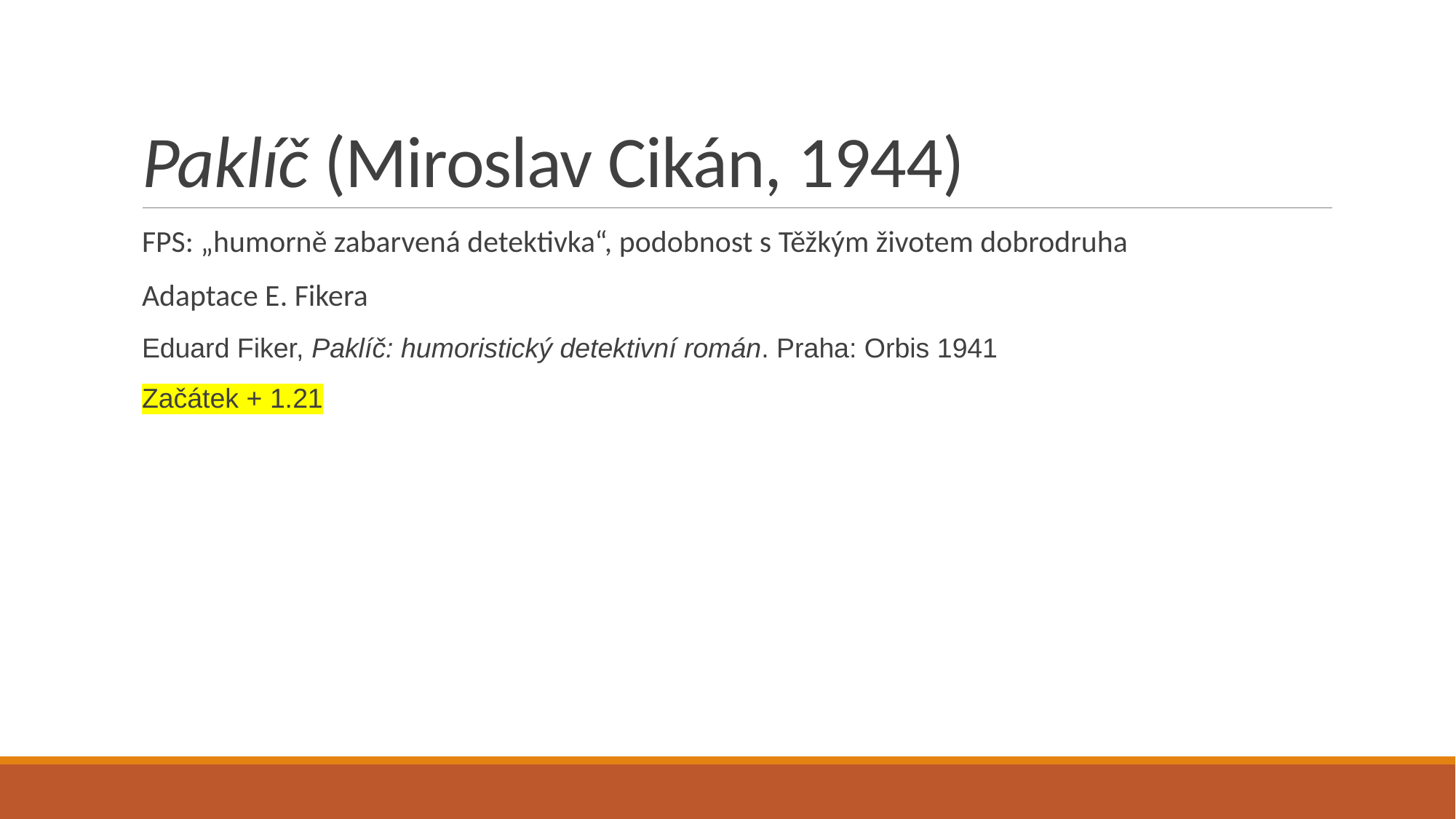

# Paklíč (Miroslav Cikán, 1944)
FPS: „humorně zabarvená detektivka“, podobnost s Těžkým životem dobrodruha
Adaptace E. Fikera
Eduard Fiker, Paklíč: humoristický detektivní román. Praha: Orbis 1941
Začátek + 1.21